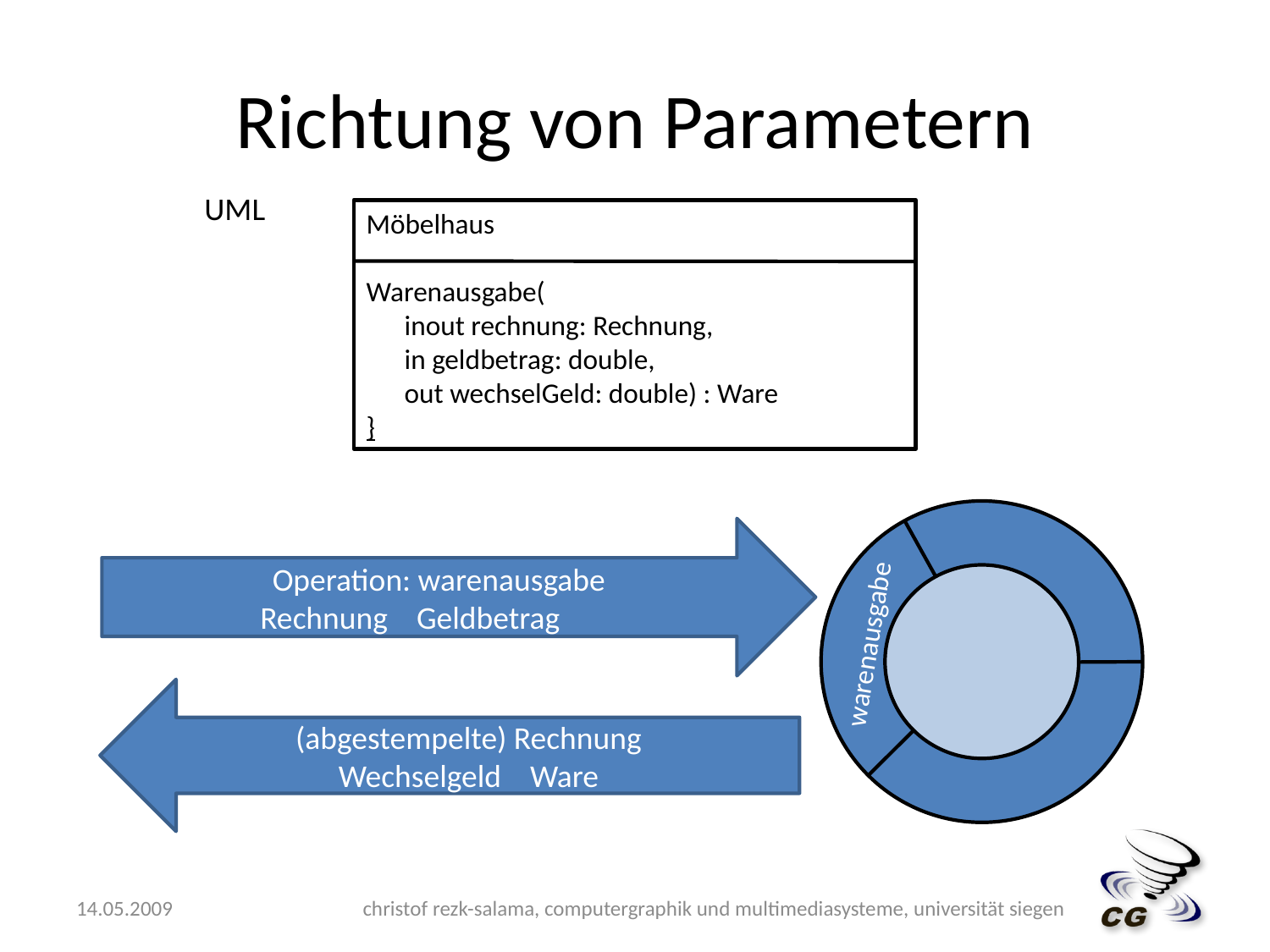

# Richtung von Parametern
UML
Möbelhaus

Warenausgabe(
      inout rechnung: Rechnung,
      in geldbetrag: double,
      out wechselGeld: double) : Ware
}

Operation: warenausgabe
Rechnung    Geldbetrag
warenausgabe
(abgestempelte) Rechnung
Wechselgeld    Ware
14.05.2009
christof rezk-salama, computergraphik und multimediasysteme, universität siegen